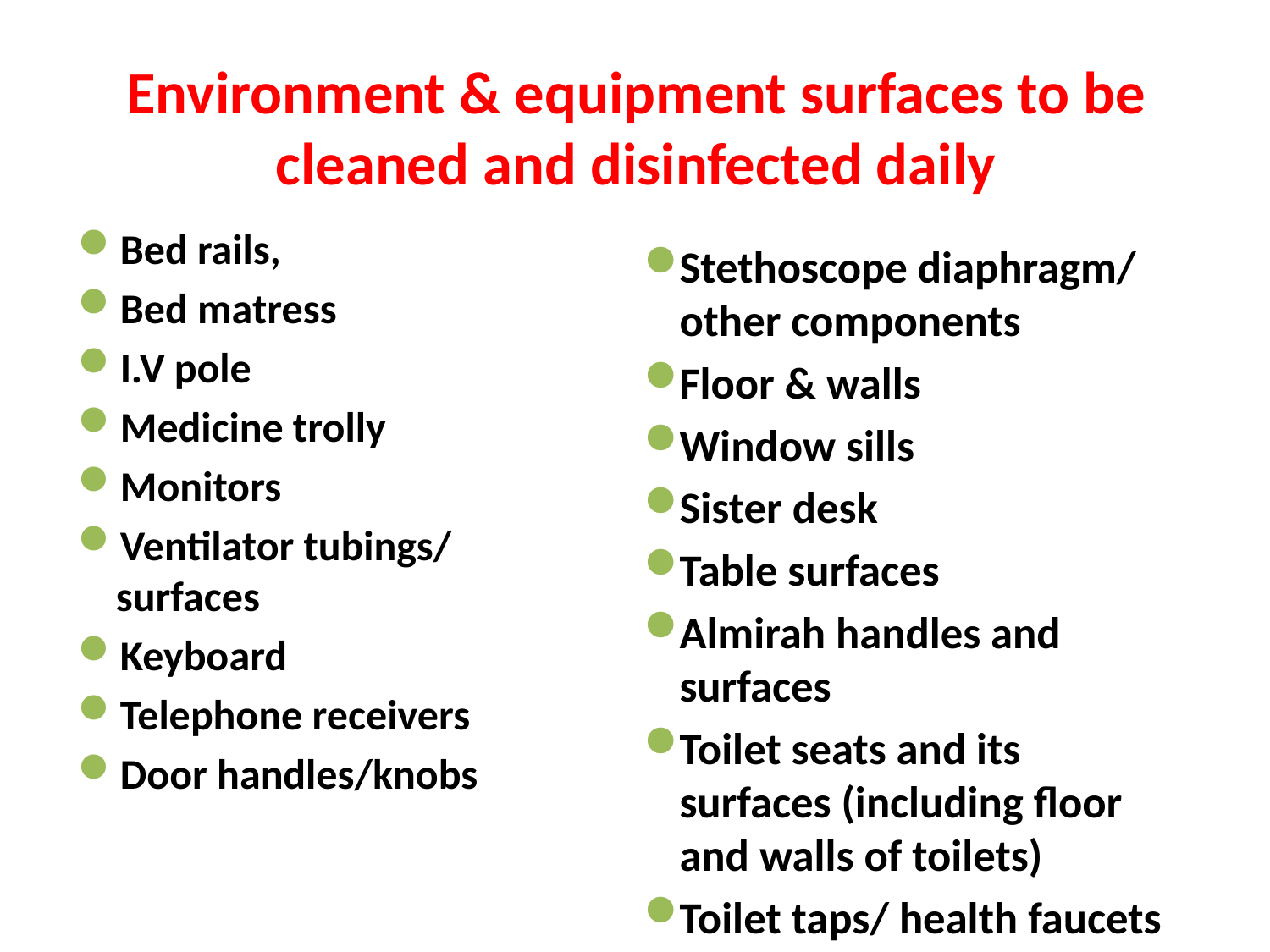

# Environment & equipment surfaces to be cleaned and disinfected daily
Bed rails,
Bed matress
I.V pole
Medicine trolly
Monitors
Ventilator tubings/ surfaces
Keyboard
Telephone receivers
Door handles/knobs

Stethoscope diaphragm/ other components
Floor & walls
Window sills
Sister desk
Table surfaces
Almirah handles and surfaces
Toilet seats and its surfaces (including floor and walls of toilets)
Toilet taps/ health faucets